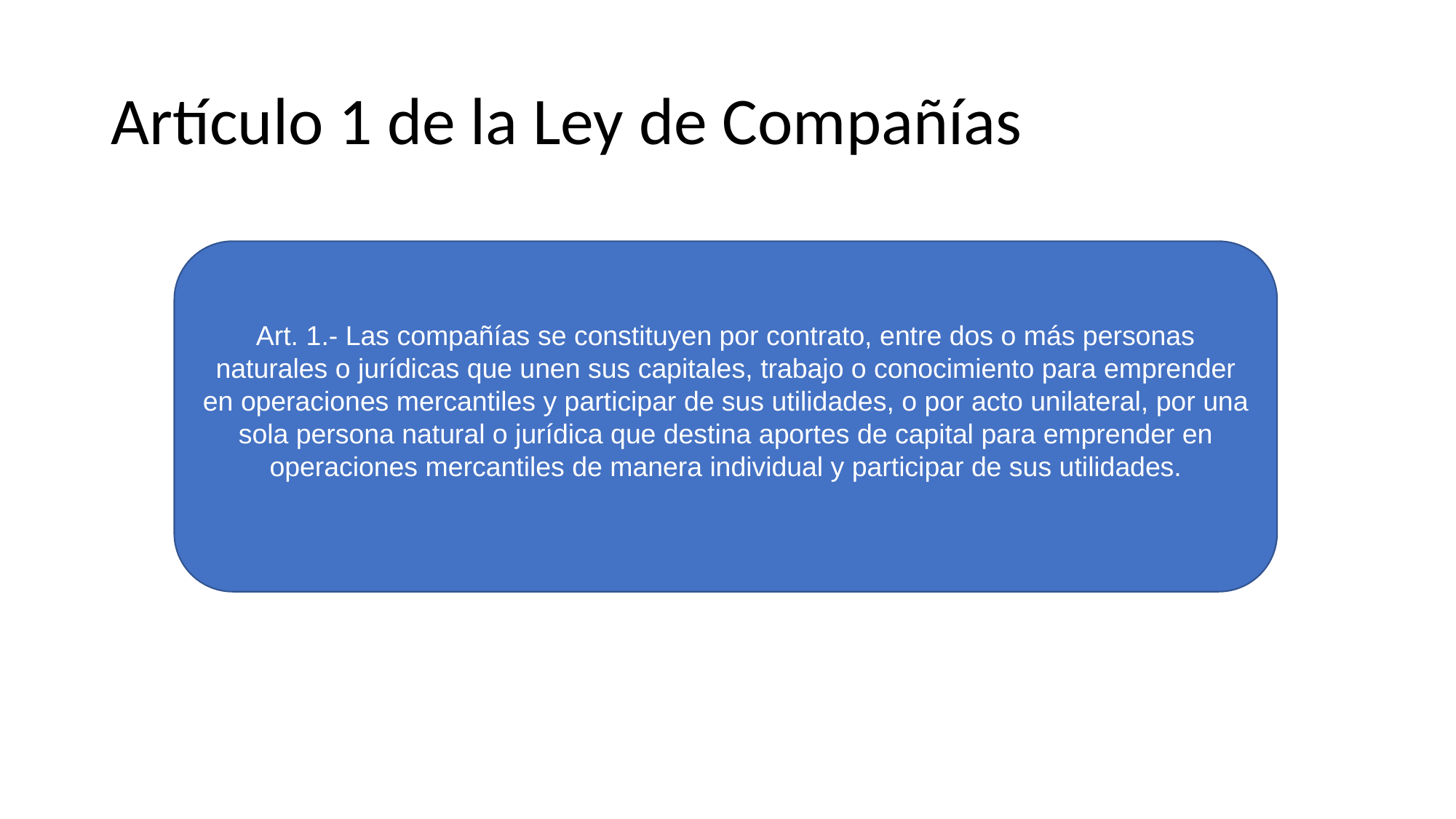

# Artículo 1 de la Ley de Compañías
Art. 1.- Las compañías se constituyen por contrato, entre dos o más personas naturales o jurídicas que unen sus capitales, trabajo o conocimiento para emprender en operaciones mercantiles y participar de sus utilidades, o por acto unilateral, por una sola persona natural o jurídica que destina aportes de capital para emprender en operaciones mercantiles de manera individual y participar de sus utilidades.